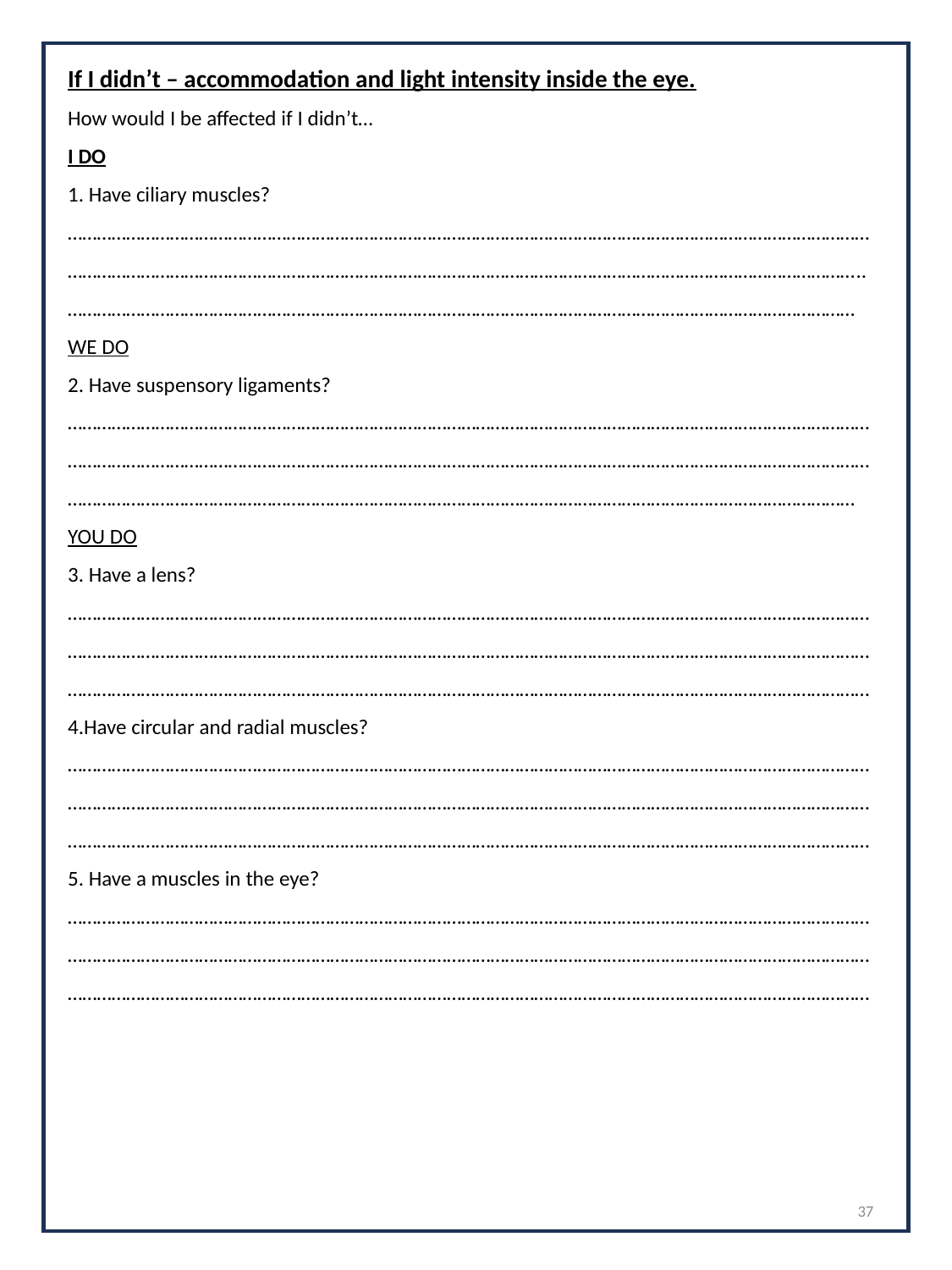

If I didn’t – accommodation and light intensity inside the eye.
How would I be affected if I didn’t…
I DO
1. Have ciliary muscles?
………………………………………………………………………………………………………………………………………………………………………………………………………………………………………………………………………………………………….. ………………………………………………………………………………………………………………………………………………
WE DO
2. Have suspensory ligaments?
……………………………………………………………………………………………………………………………………………………………………………………………………………………………………………………………………………………………………………………………………………………………………………………………………………………………………………………
YOU DO
3. Have a lens?
………………………………………………………………………………………………………………………………………………………………………………………………………………………………………………………………………………………………………………………………………………………………………………………………………………………………………………………
4.Have circular and radial muscles?
………………………………………………………………………………………………………………………………………………………………………………………………………………………………………………………………………………………………………………………………………………………………………………………………………………………………………………………
5. Have a muscles in the eye?
………………………………………………………………………………………………………………………………………………………………………………………………………………………………………………………………………………………………………………………………………………………………………………………………………………………………………………………

37